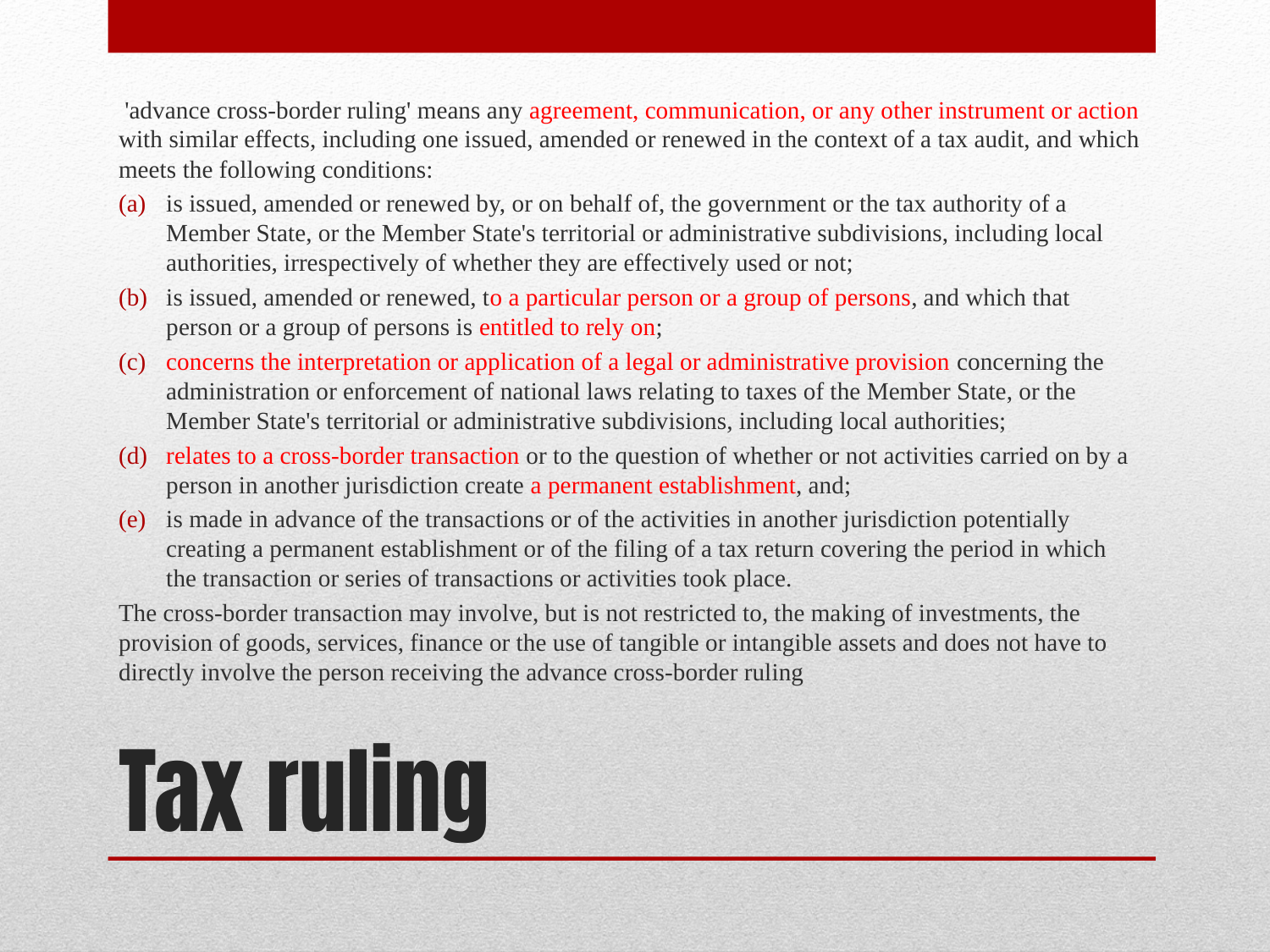

'advance cross-border ruling' means any agreement, communication, or any other instrument or action with similar effects, including one issued, amended or renewed in the context of a tax audit, and which meets the following conditions:
is issued, amended or renewed by, or on behalf of, the government or the tax authority of a Member State, or the Member State's territorial or administrative subdivisions, including local authorities, irrespectively of whether they are effectively used or not;
is issued, amended or renewed, to a particular person or a group of persons, and which that person or a group of persons is entitled to rely on;
concerns the interpretation or application of a legal or administrative provision concerning the administration or enforcement of national laws relating to taxes of the Member State, or the Member State's territorial or administrative subdivisions, including local authorities;
relates to a cross-border transaction or to the question of whether or not activities carried on by a person in another jurisdiction create a permanent establishment, and;
is made in advance of the transactions or of the activities in another jurisdiction potentially creating a permanent establishment or of the filing of a tax return covering the period in which the transaction or series of transactions or activities took place.
The cross-border transaction may involve, but is not restricted to, the making of investments, the provision of goods, services, finance or the use of tangible or intangible assets and does not have to directly involve the person receiving the advance cross-border ruling
# Tax ruling